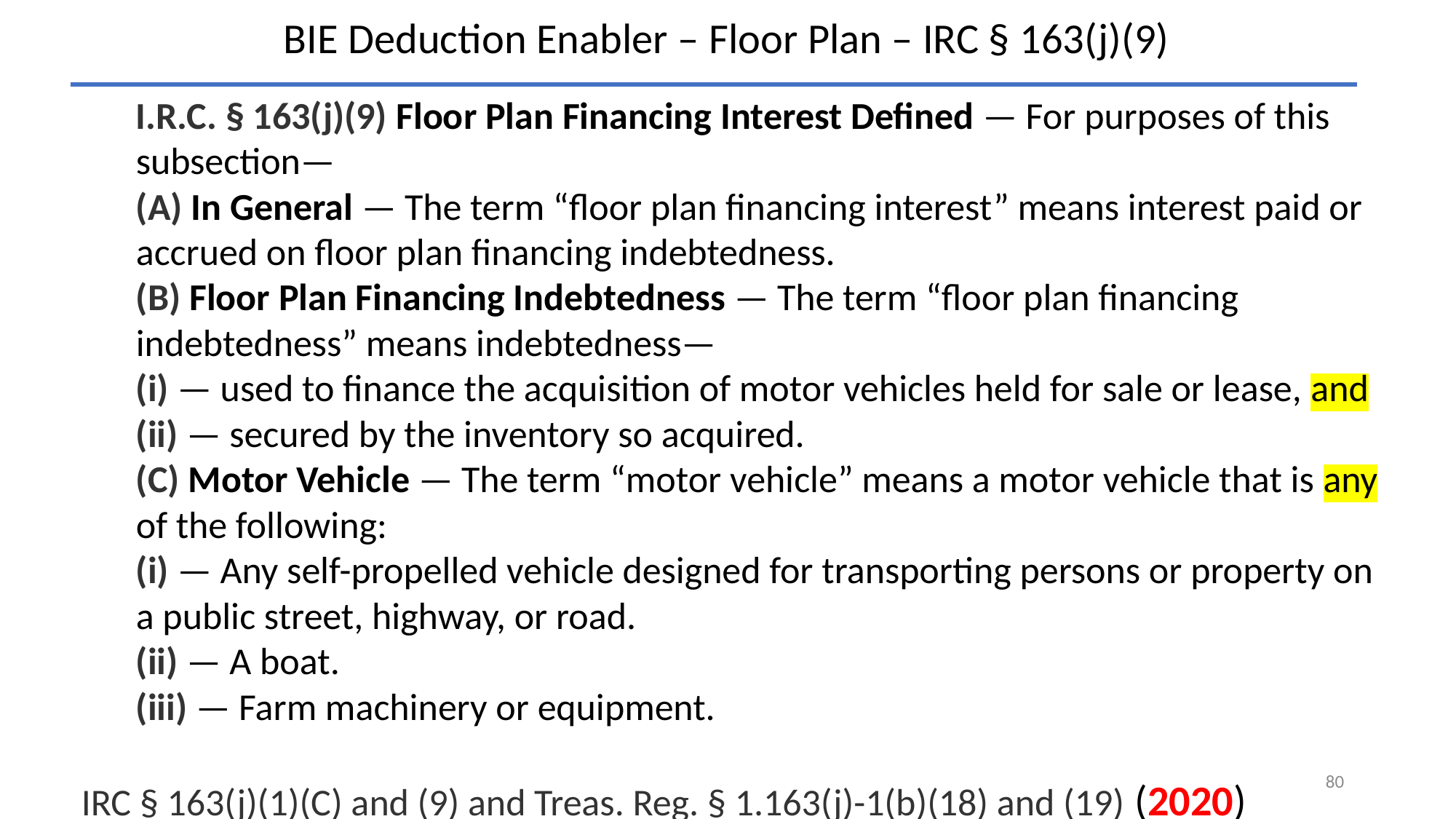

# BIE Deduction Enabler – Floor Plan – IRC § 163(j)(9)
I.R.C. § 163(j)(9) Floor Plan Financing Interest Defined — For purposes of this subsection—
(A) In General — The term “floor plan financing interest” means interest paid or accrued on floor plan financing indebtedness.
(B) Floor Plan Financing Indebtedness — The term “floor plan financing indebtedness” means indebtedness—
(i) — used to finance the acquisition of motor vehicles held for sale or lease, and
(ii) — secured by the inventory so acquired.
(C) Motor Vehicle — The term “motor vehicle” means a motor vehicle that is any of the following:
(i) — Any self-propelled vehicle designed for transporting persons or property on a public street, highway, or road.
(ii) — A boat.
(iii) — Farm machinery or equipment.

IRC § 163(j)(1)(C) and (9) and Treas. Reg. § 1.163(j)-1(b)(18) and (19) (2020)
80